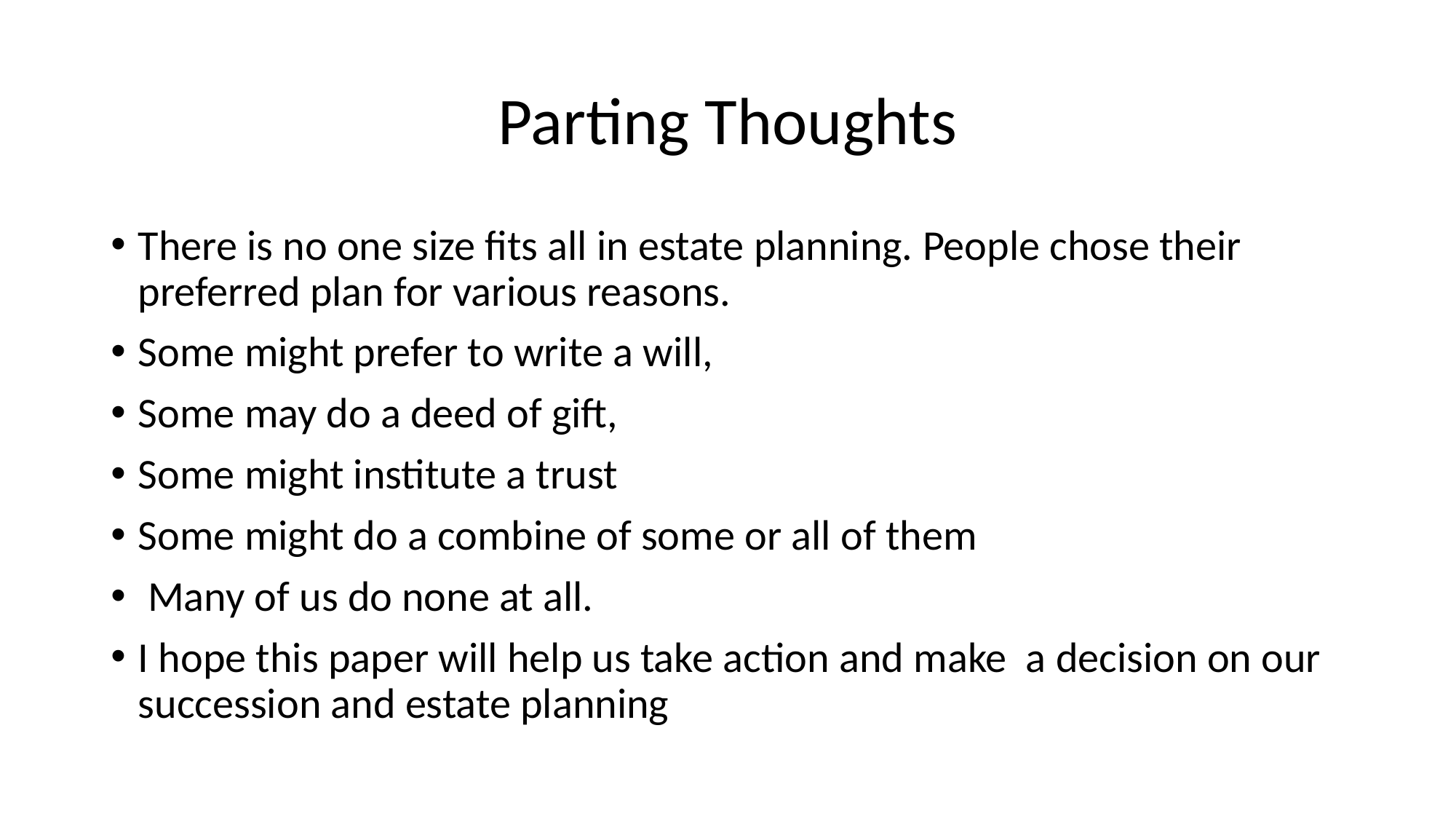

# Parting Thoughts
There is no one size fits all in estate planning. People chose their preferred plan for various reasons.
Some might prefer to write a will,
Some may do a deed of gift,
Some might institute a trust
Some might do a combine of some or all of them
 Many of us do none at all.
I hope this paper will help us take action and make  a decision on our  succession and estate planning